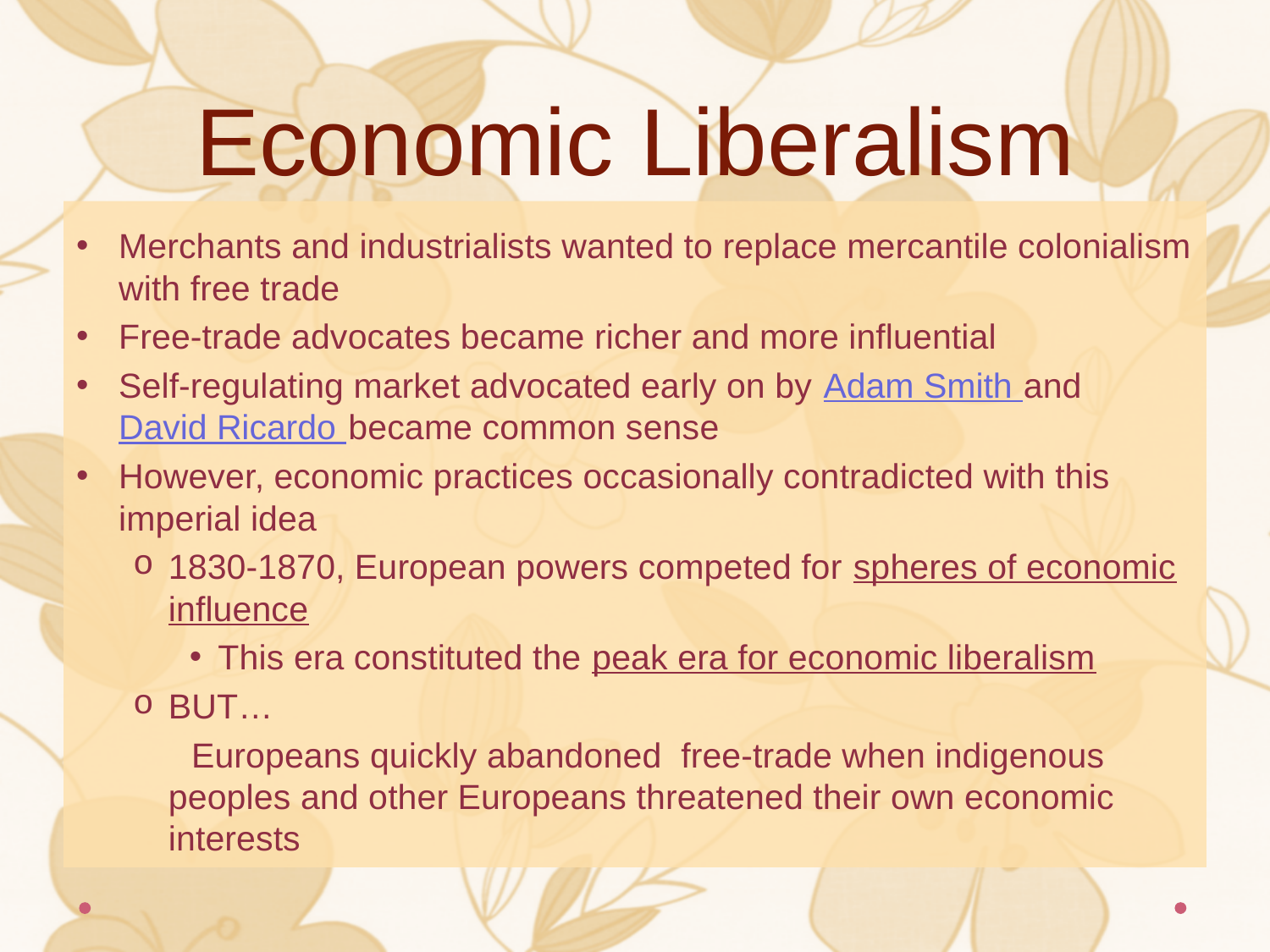

# Economic Liberalism

Merchants and industrialists wanted to replace mercantile colonialism with free trade
Free-trade advocates became richer and more influential
Self-regulating market advocated early on by Adam Smith and David Ricardo became common sense
However, economic practices occasionally contradicted with this imperial idea
1830-1870, European powers competed for spheres of economic influence
This era constituted the peak era for economic liberalism
BUT…
      Europeans quickly abandoned  free-trade when indigenous peoples and other Europeans threatened their own economic interests